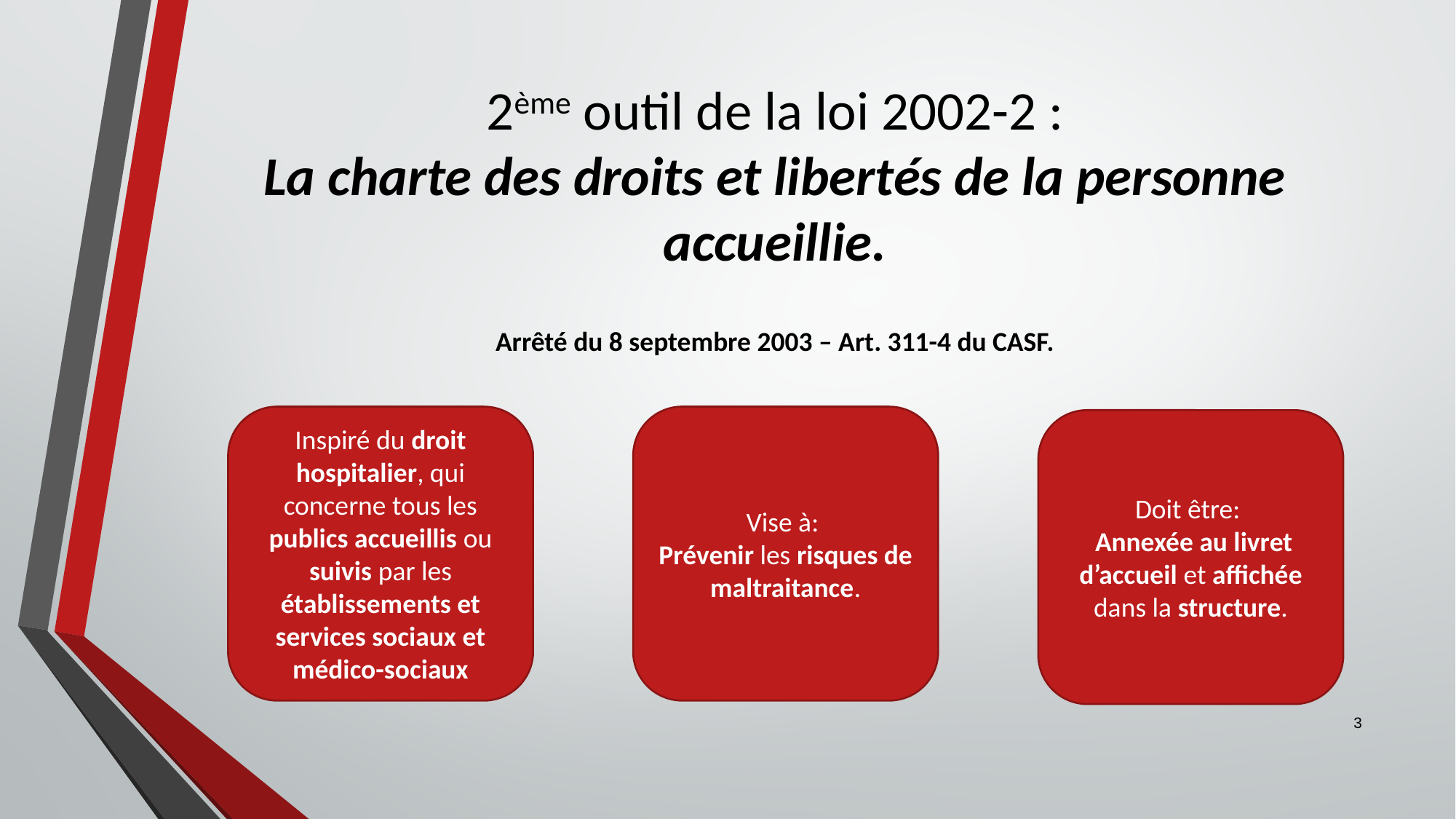

# 2ème outil de la loi 2002-2 : La charte des droits et libertés de la personne accueillie.
Arrêté du 8 septembre 2003 – Art. 311-4 du CASF.
Inspiré du droit hospitalier, qui concerne tous les publics accueillis ou suivis par les établissements et services sociaux et médico-sociaux
Vise à:
Prévenir les risques de maltraitance.
Doit être:
 Annexée au livret d’accueil et affichée dans la structure.
3